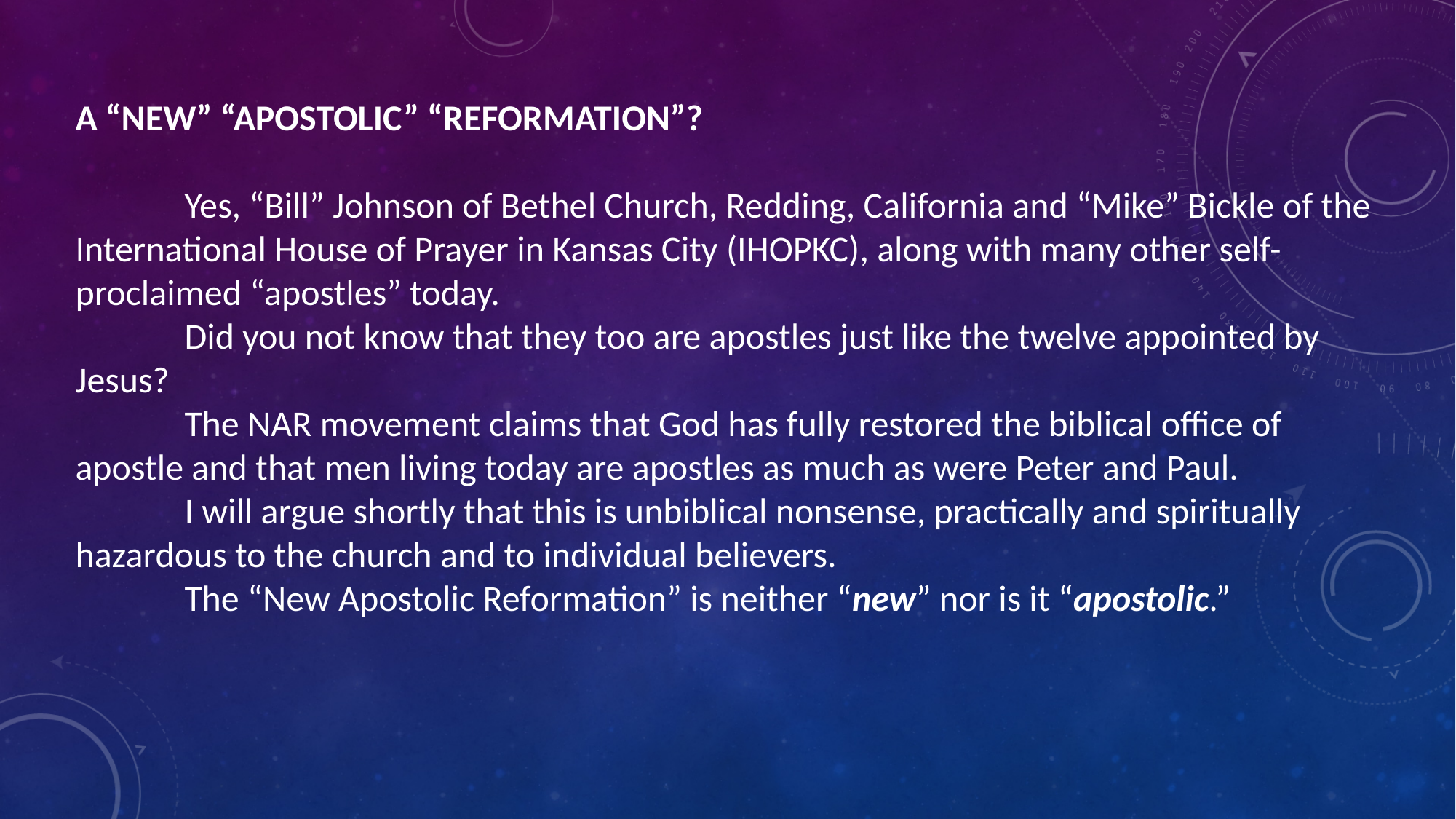

A “NEW” “APOSTOLIC” “REFORMATION”?

	Yes, “Bill” Johnson of Bethel Church, Redding, California and “Mike” Bickle of the International House of Prayer in Kansas City (IHOPKC), along with many other self-proclaimed “apostles” today.
	Did you not know that they too are apostles just like the twelve appointed by Jesus?
	The NAR movement claims that God has fully restored the biblical office of apostle and that men living today are apostles as much as were Peter and Paul.
	I will argue shortly that this is unbiblical nonsense, practically and spiritually hazardous to the church and to individual believers.
	The “New Apostolic Reformation” is neither “new” nor is it “apostolic.”